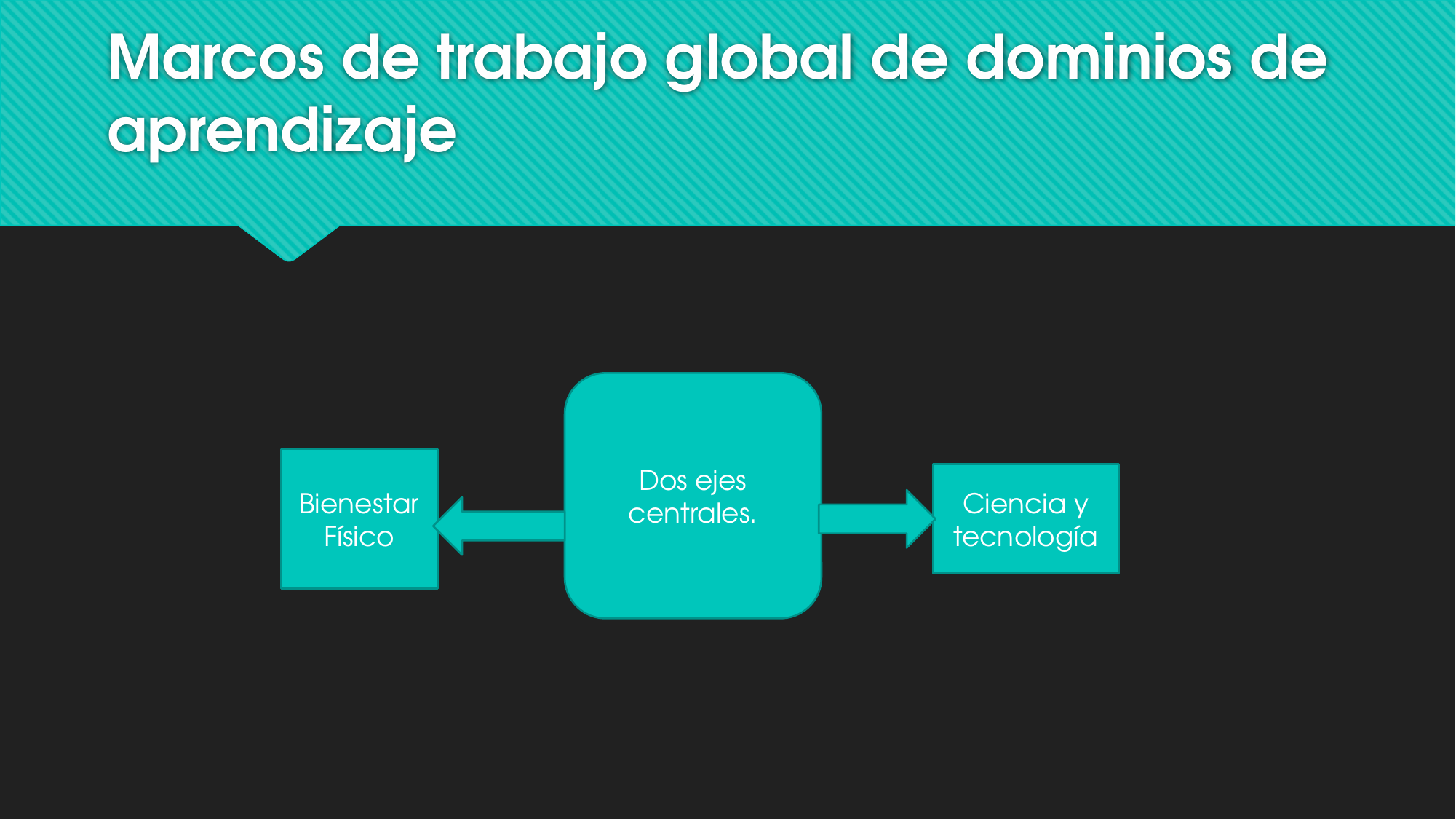

# Marcos de trabajo global de dominios de aprendizaje
Dos ejes centrales.
Bienestar
Físico
Ciencia y tecnología